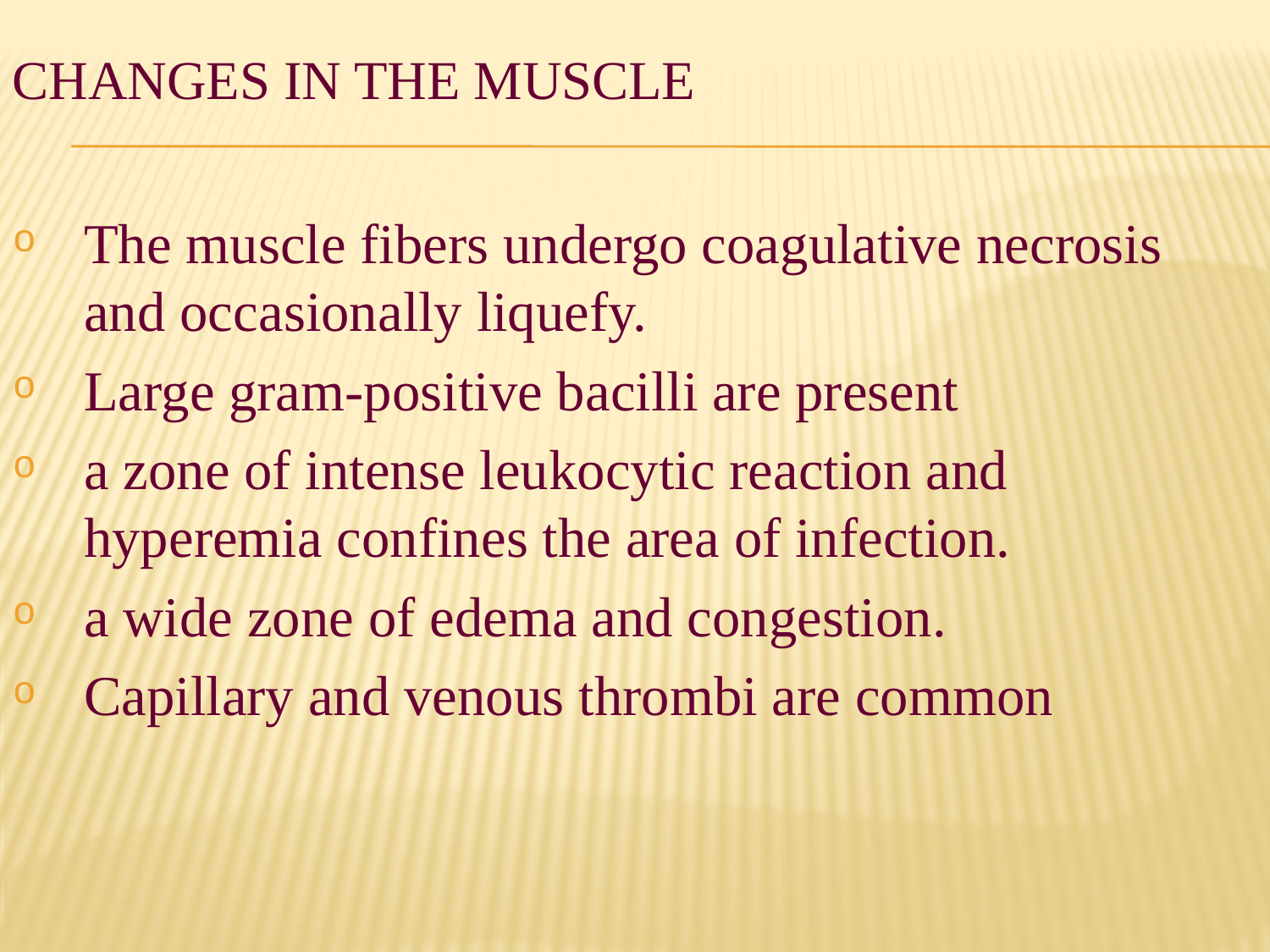

# Changes in the muscle
The muscle fibers undergo coagulative necrosis and occasionally liquefy.
Large gram-positive bacilli are present
a zone of intense leukocytic reaction and hyperemia confines the area of infection.
a wide zone of edema and congestion.
Capillary and venous thrombi are common